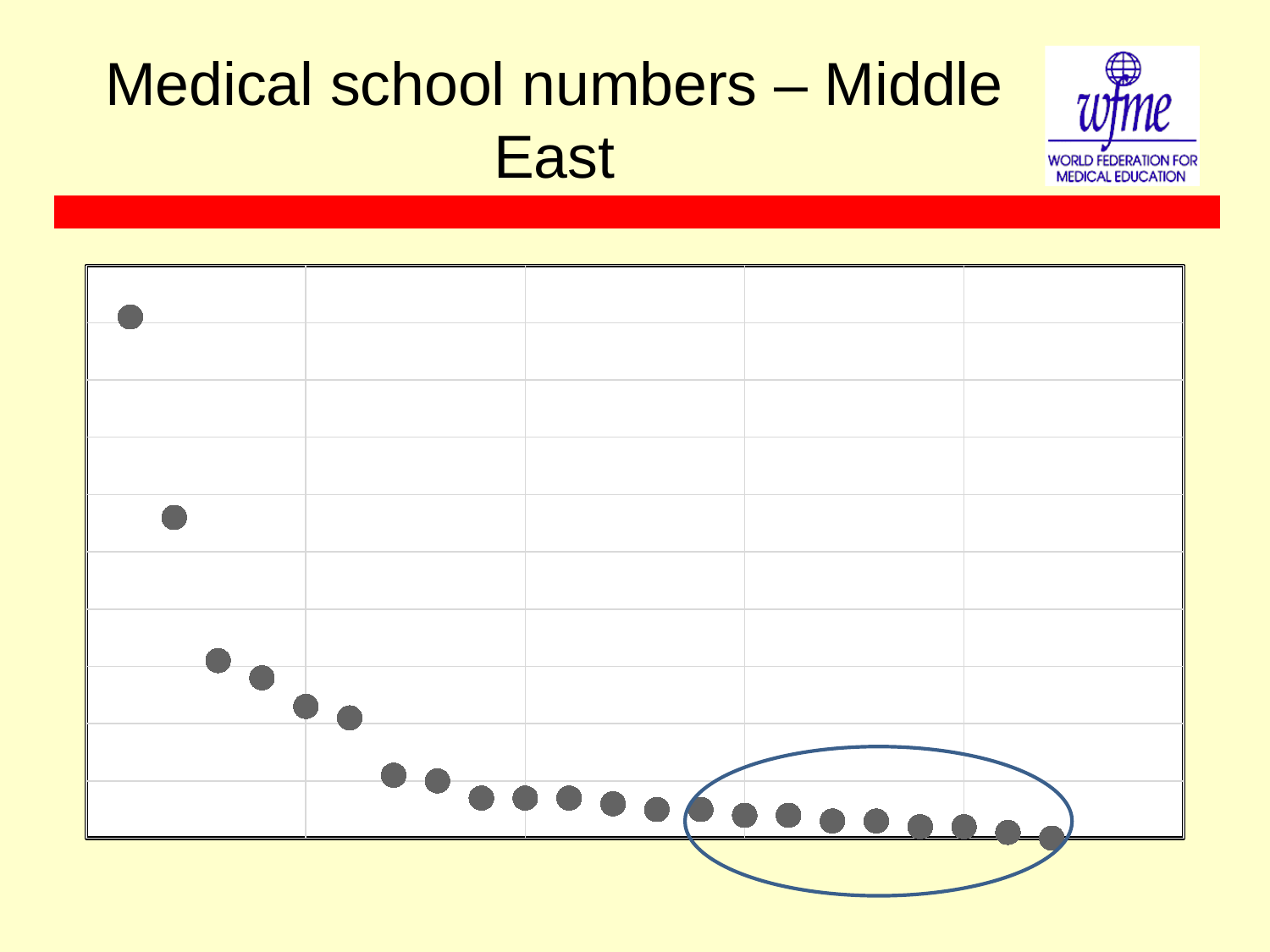

# Medical school numbers – Middle East

### Chart

| Category |  |
|---|---|